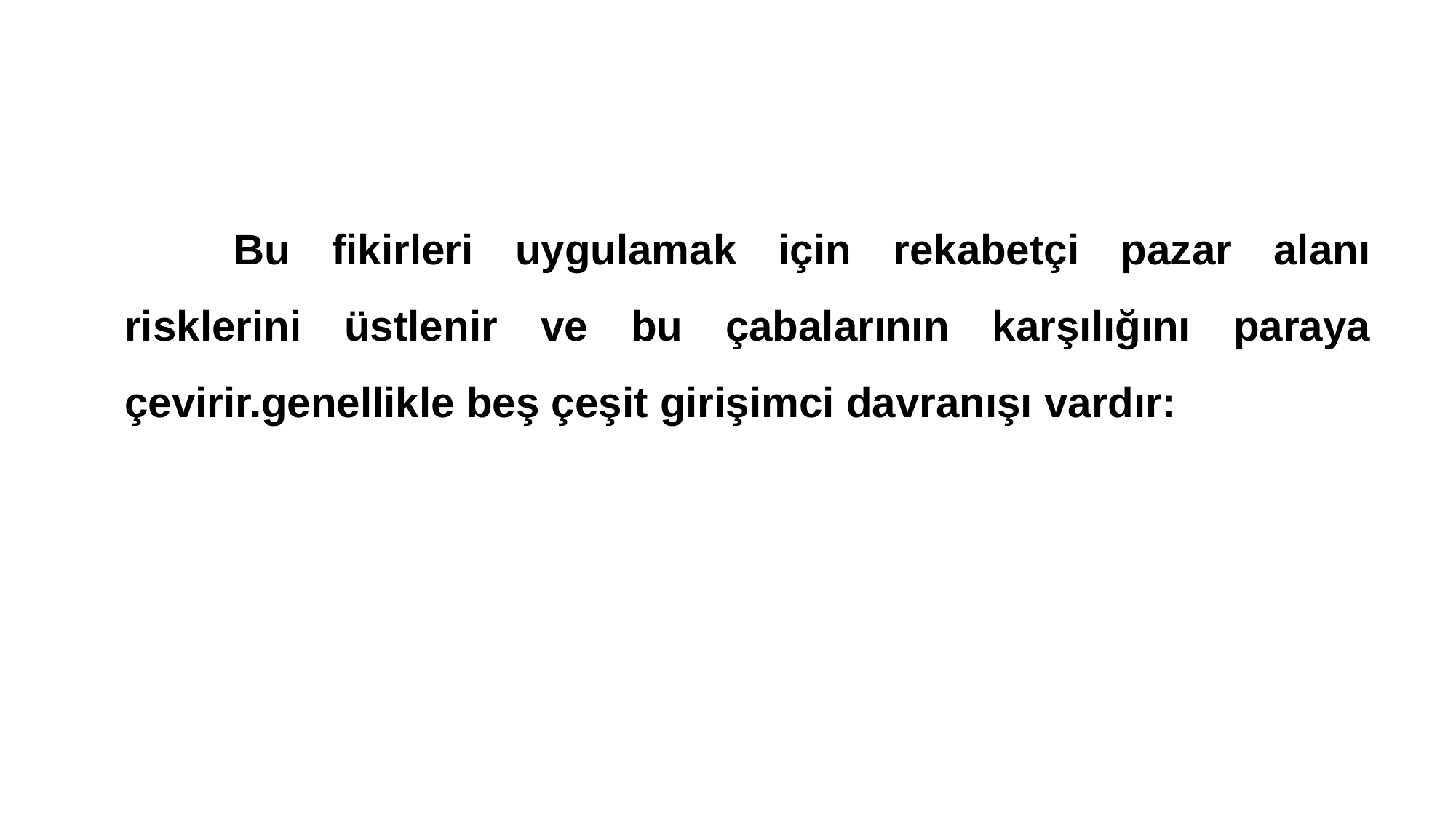

Bu fikirleri uygulamak için rekabetçi pazar alanı risklerini üstlenir ve bu çabalarının karşılığını paraya çevirir.genellikle beş çeşit girişimci davranışı vardır: